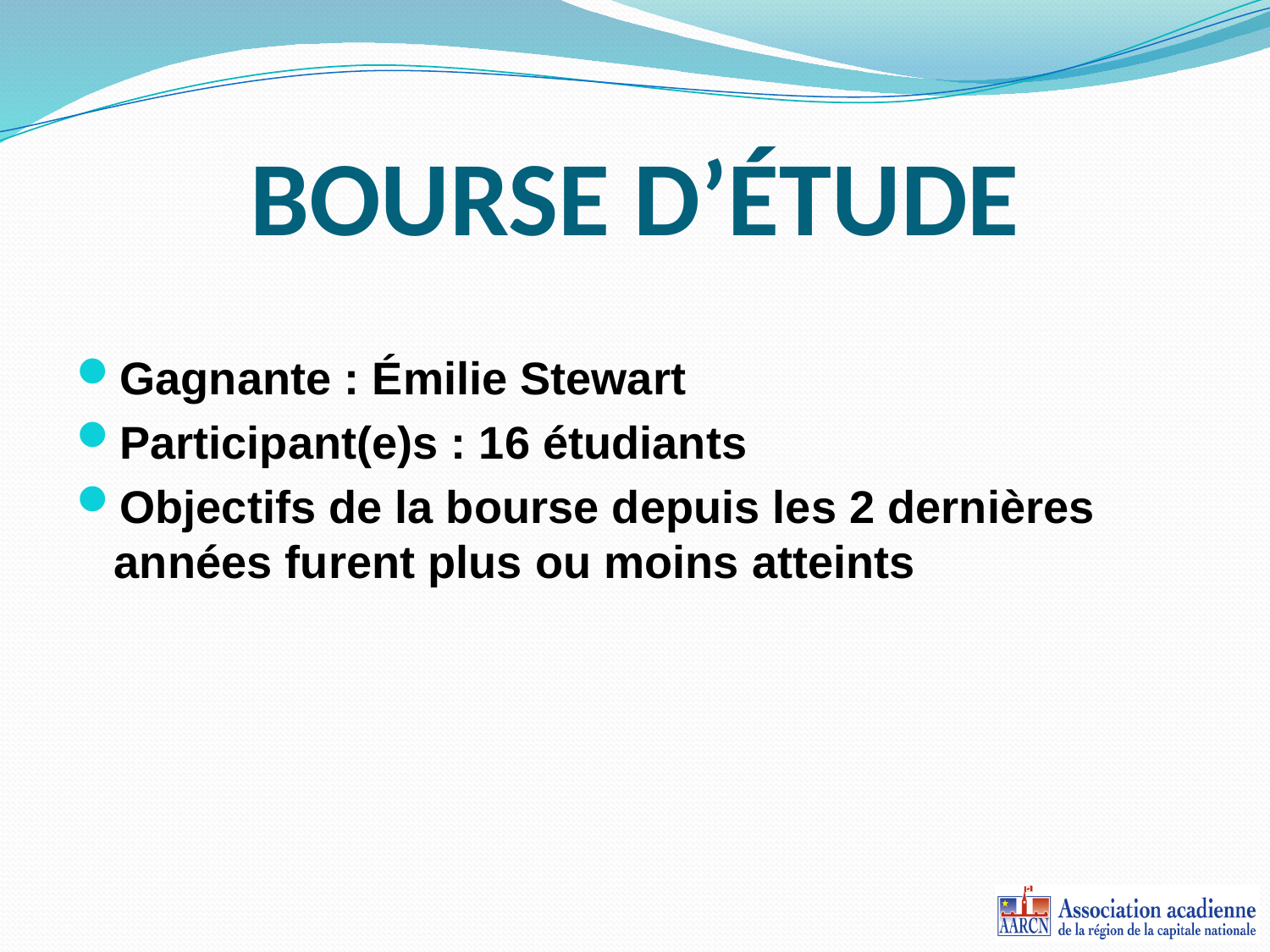

# BOURSE D’ÉTUDE
Gagnante : Émilie Stewart
Participant(e)s : 16 étudiants
Objectifs de la bourse depuis les 2 dernières années furent plus ou moins atteints